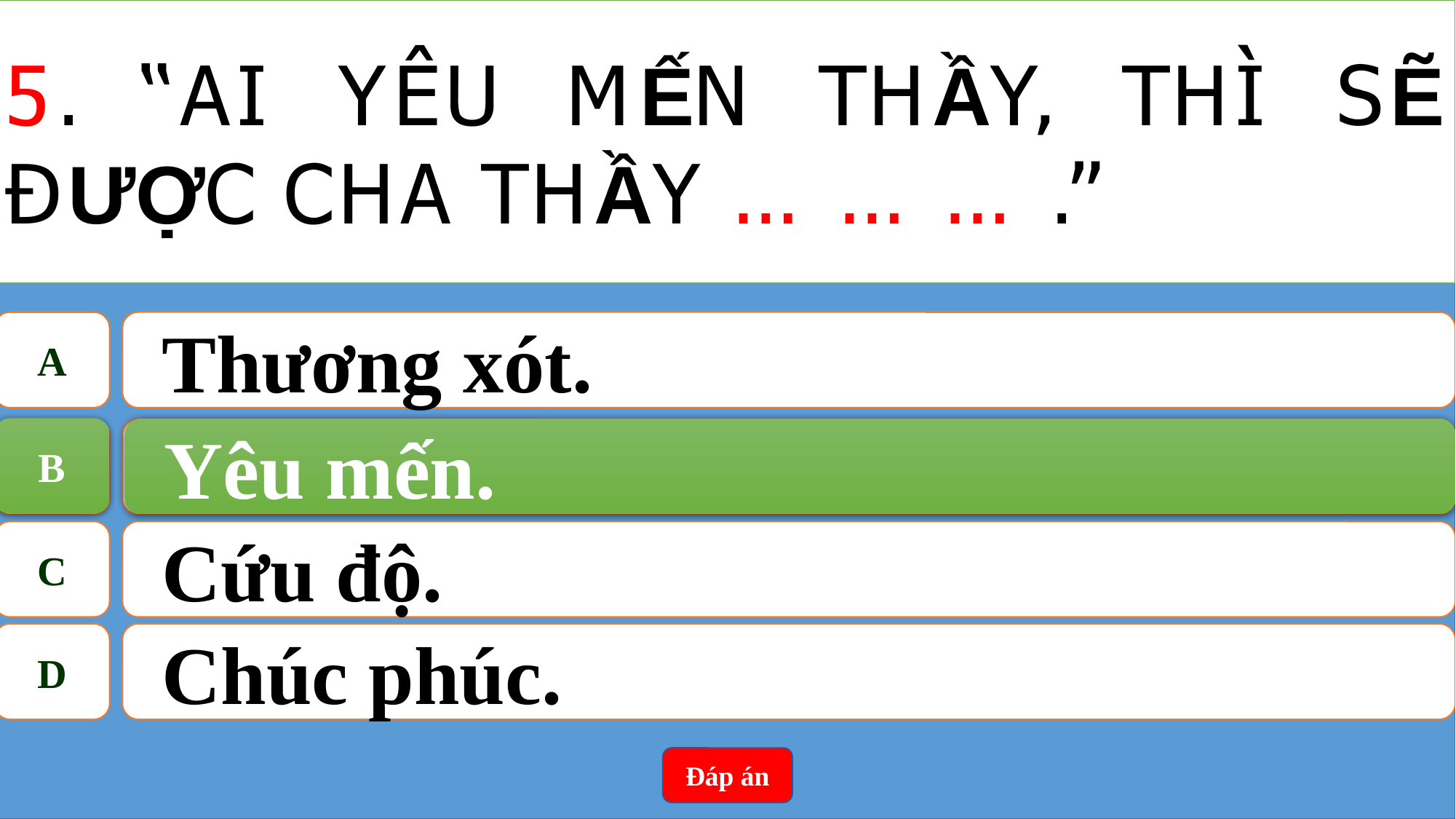

5. “AI YÊU MẾN THẦY, THÌ SẼ ĐƯỢC CHA THẦY … … … .”
A
Thương xót.
B
Yêu mến.
B
Yêu mến.
C
Cứu độ.
D
Chúc phúc.
Đáp án